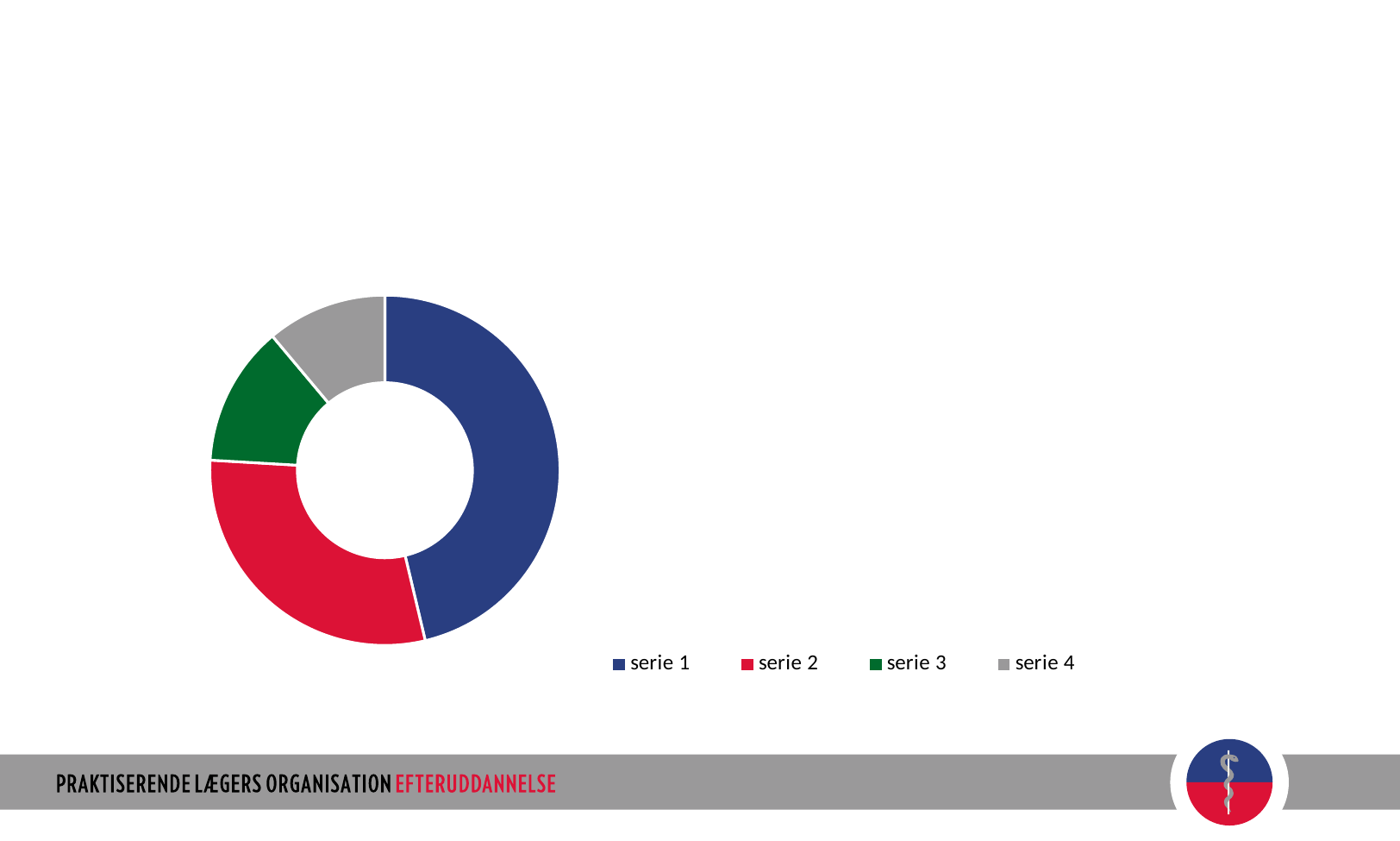

#

### Chart

| Category | Salg |
|---|---|
| serie 1 | 5.0 |
| serie 2 | 3.2 |
| serie 3 | 1.4 |
| serie 4 | 1.2 |